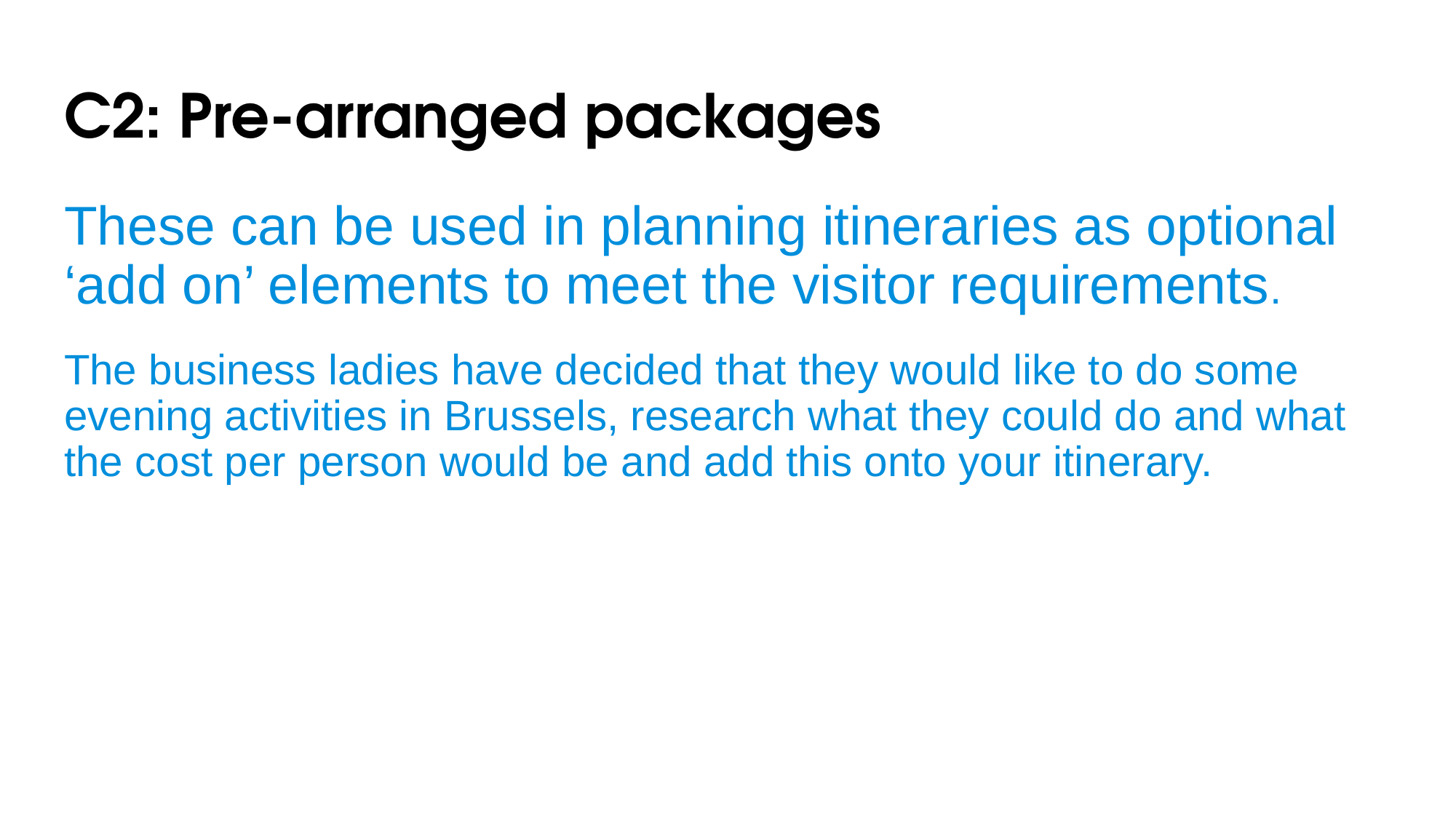

# C2: Pre-arranged packages
These can be used in planning itineraries as optional ‘add on’ elements to meet the visitor requirements.
The business ladies have decided that they would like to do some evening activities in Brussels, research what they could do and what the cost per person would be and add this onto your itinerary.